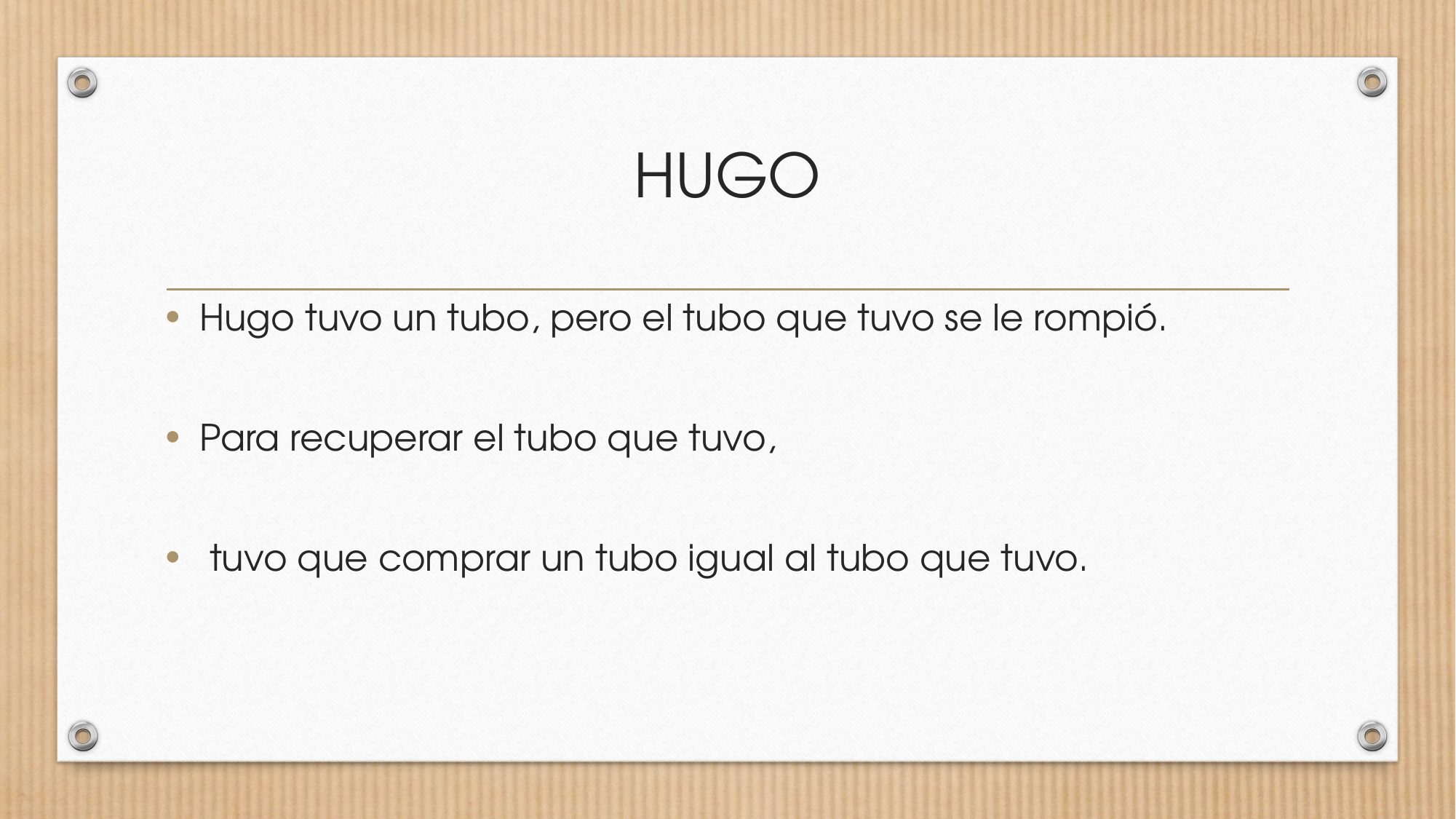

# HUGO
Hugo tuvo un tubo, pero el tubo que tuvo se le rompió.

Para recuperar el tubo que tuvo,

 tuvo que comprar un tubo igual al tubo que tuvo.